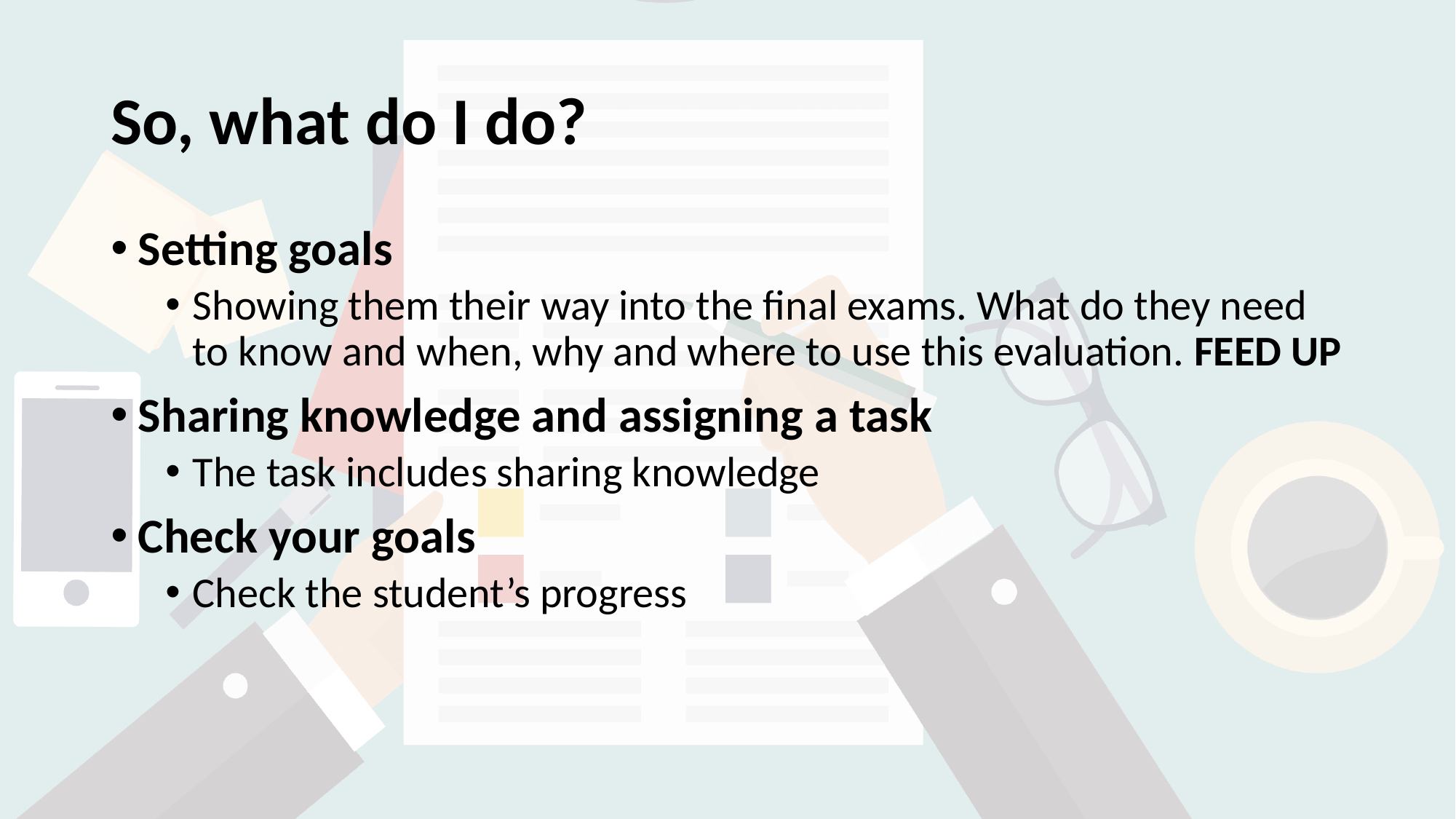

# So, what do I do?
Setting goals
Showing them their way into the final exams. What do they need to know and when, why and where to use this evaluation. FEED UP
Sharing knowledge and assigning a task
The task includes sharing knowledge
Check your goals
Check the student’s progress